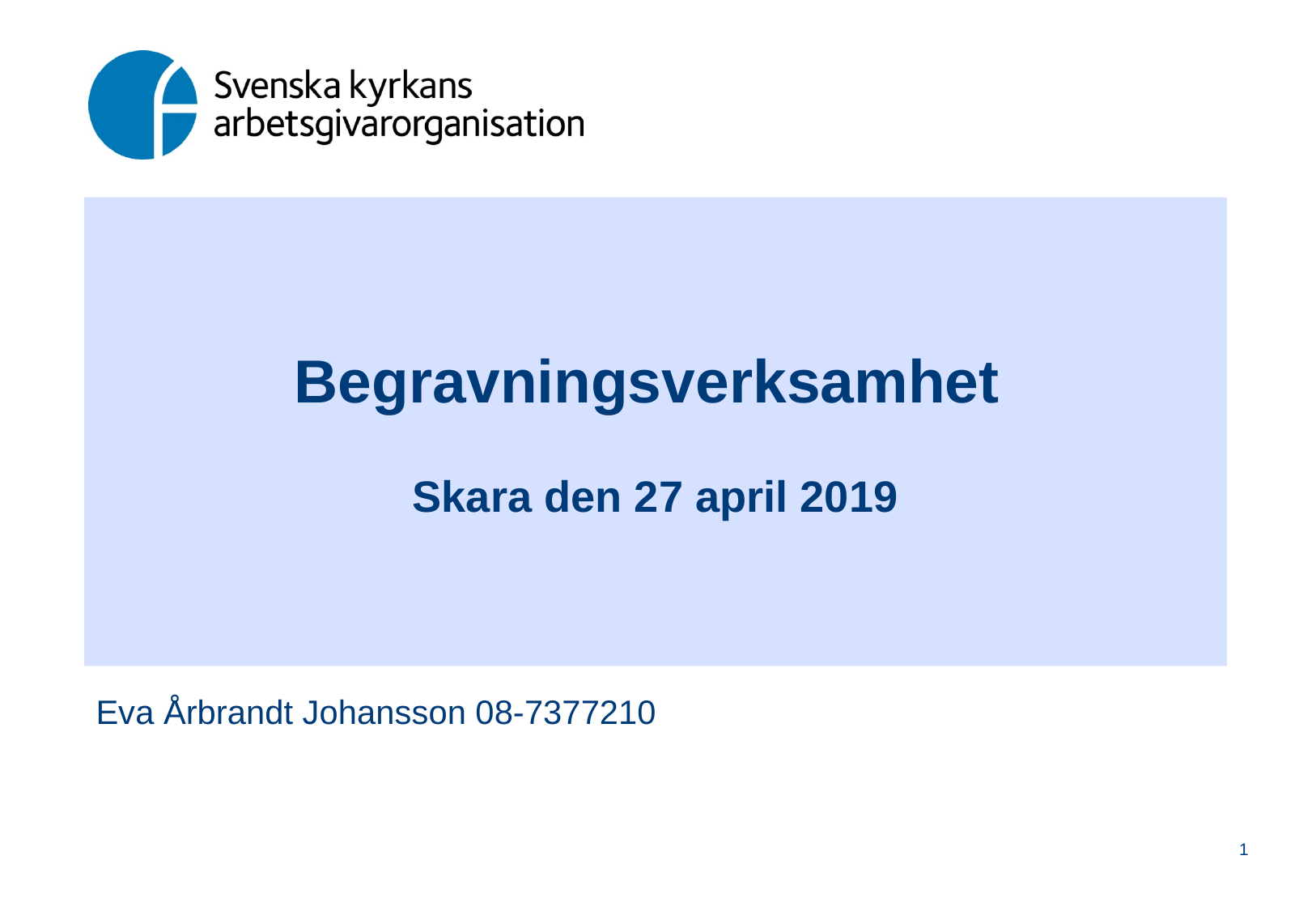

# Begravningsverksamhet Skara den 27 april 2019
Eva Årbrandt Johansson 08-7377210